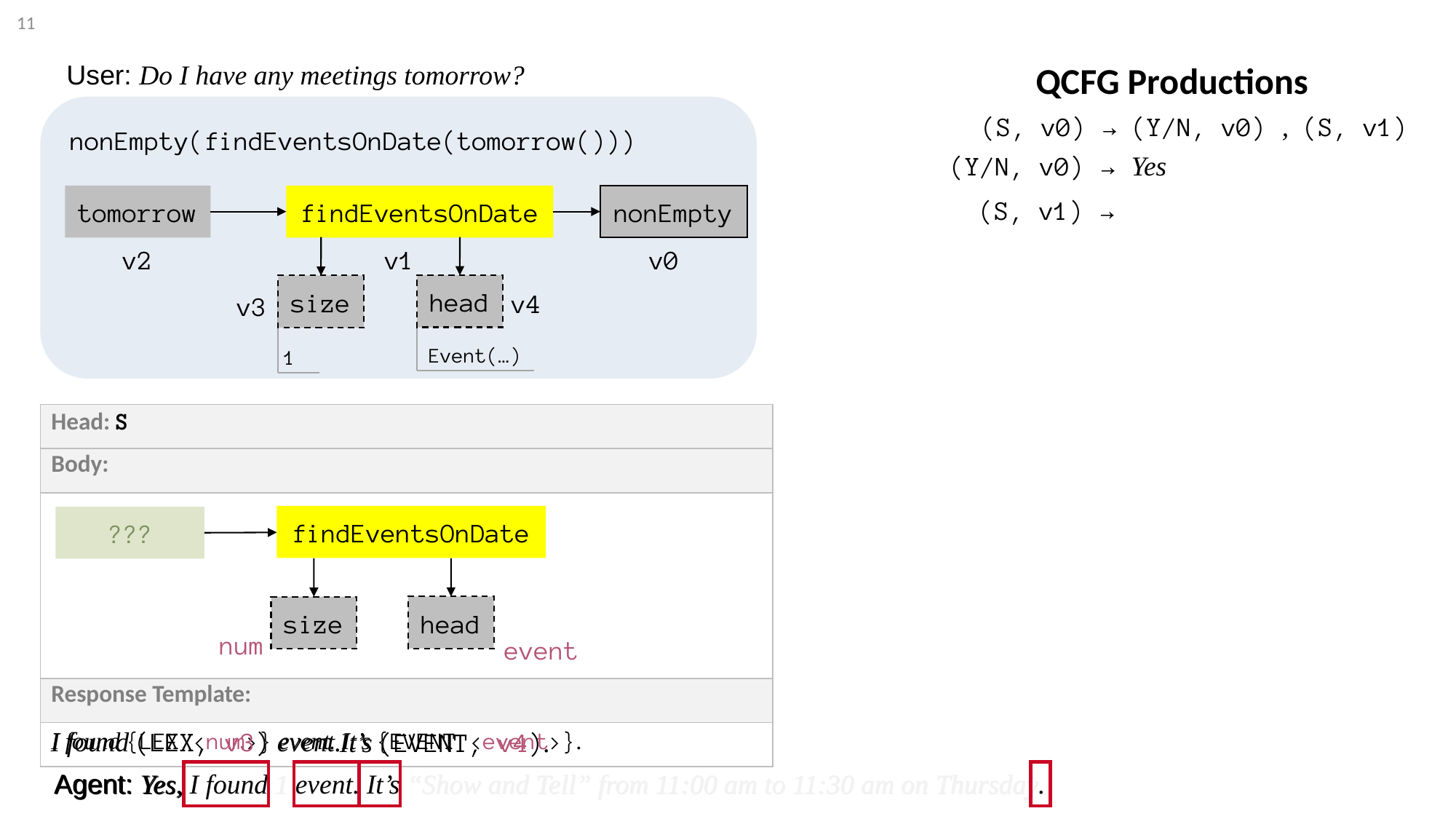

11
User: Do I have any meetings tomorrow?
QCFG Productions

  (S, v0) → (Y/N, v0) , (S, v1)
nonEmpty(findEventsOnDate(tomorrow()))
(Y/N, v0) → Yes
tomorrow
findEventsOnDate
nonEmpty
v2
v1
v0
  (S, v1) →
head
size
v4
v3
1
Event(…)
| Head: S |
| --- |
| Body: |
|  |
| Response Template: |
| I found {LEX <num>} event. It’s {EVENT <event>}. |
findEventsOnDate
???
head
size
num
event
I found (LEX, v3) event.
It’s (EVENT, v4).
Agent: Yes, I found 1 event. It’s “Show and Tell” from 11:00 am to 11:30 am on Thursday.
Agent: Yes, I found 1 event. It’s “Show and Tell” from 11:00 am to 11:30 am on Thursday.